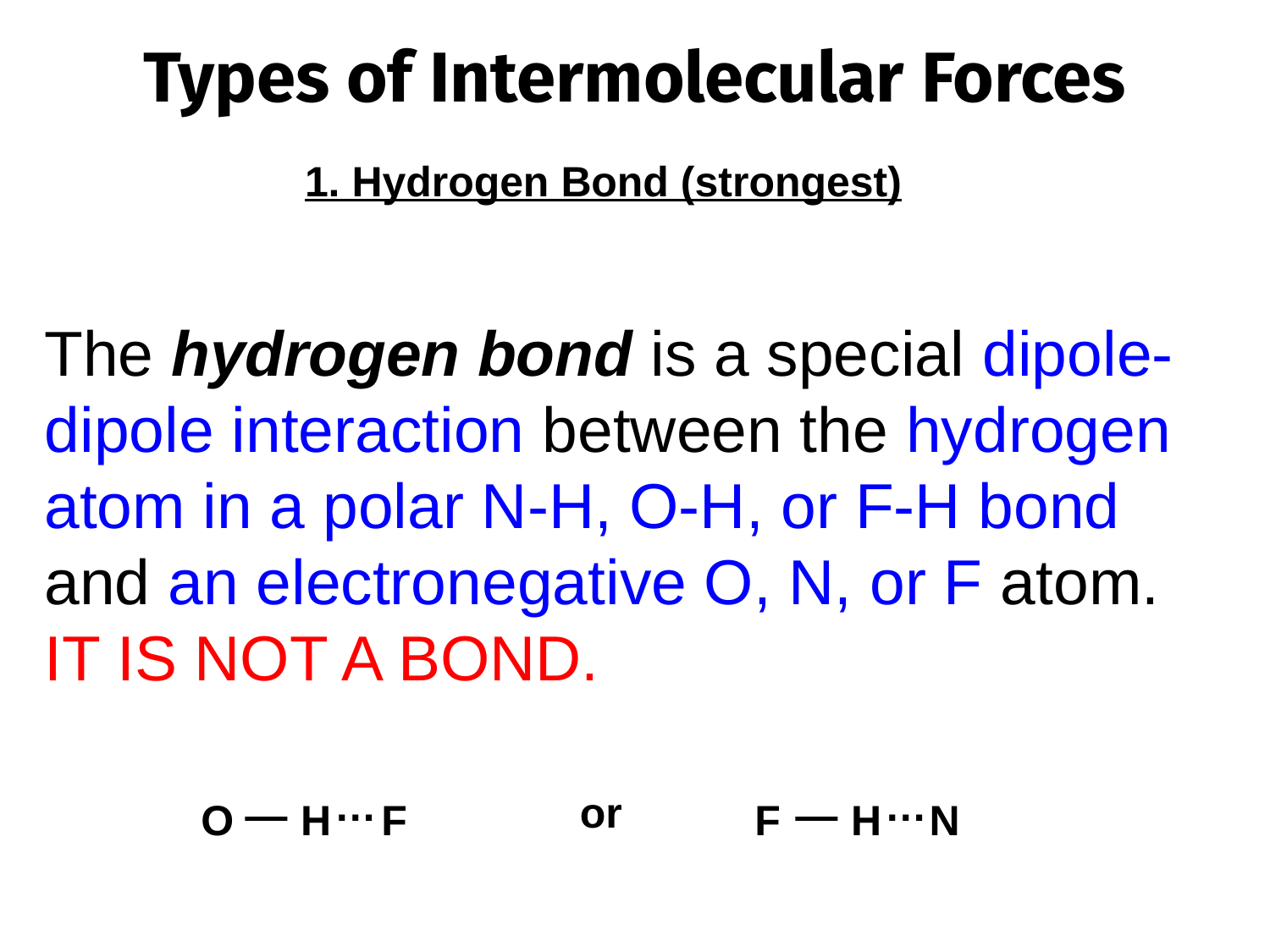

Types of Intermolecular Forces
1. Hydrogen Bond (strongest)
The hydrogen bond is a special dipole-dipole interaction between the hydrogen atom in a polar N-H, O-H, or F-H bond and an electronegative O, N, or F atom.  IT IS NOT A BOND.

…
H
F
O

…
H
N
F

or